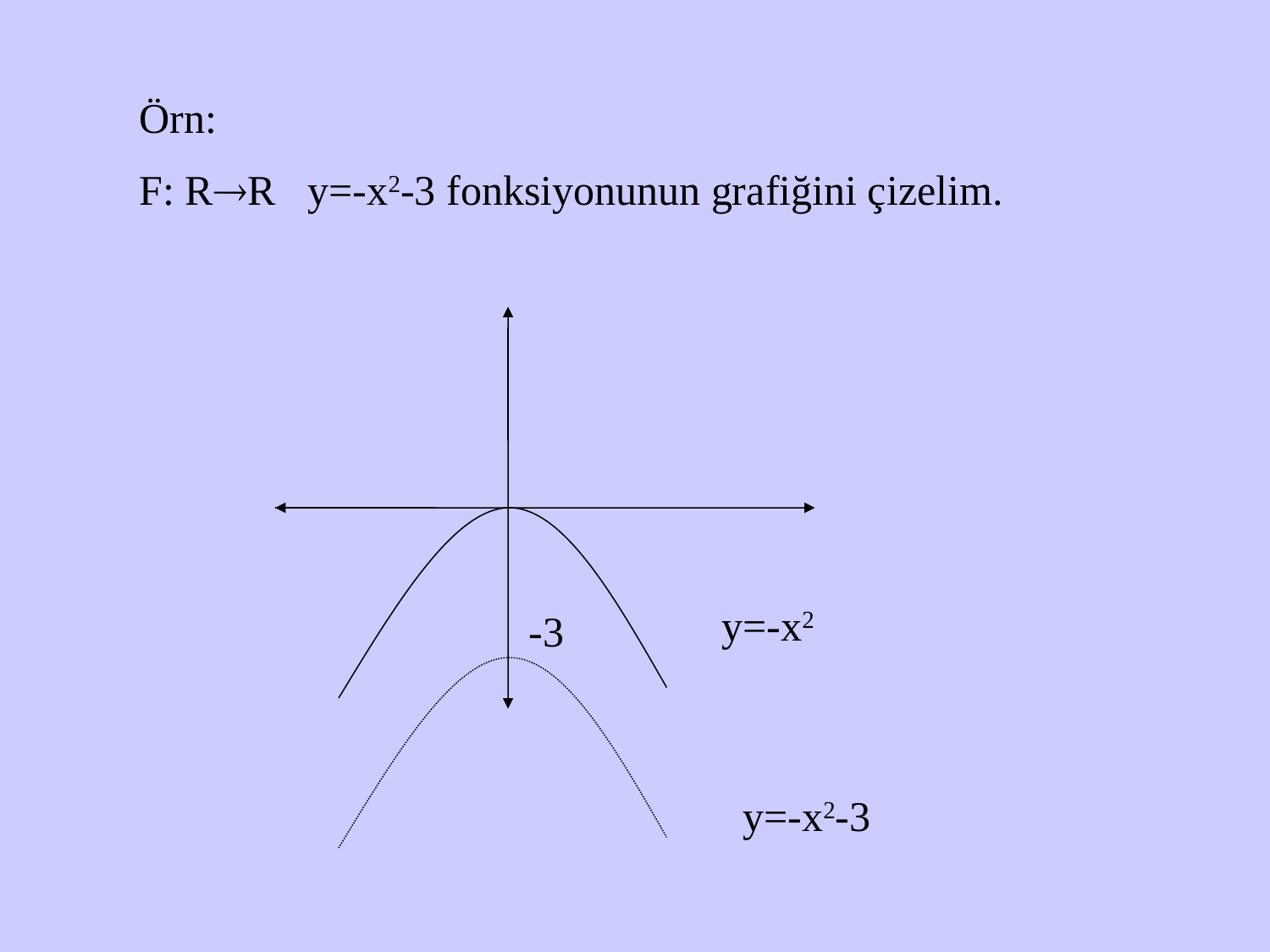

Örn:
F: R→R   y=-x2-3 fonksiyonunun grafiğini çizelim.

y=-x2
-3

y=-x2-3